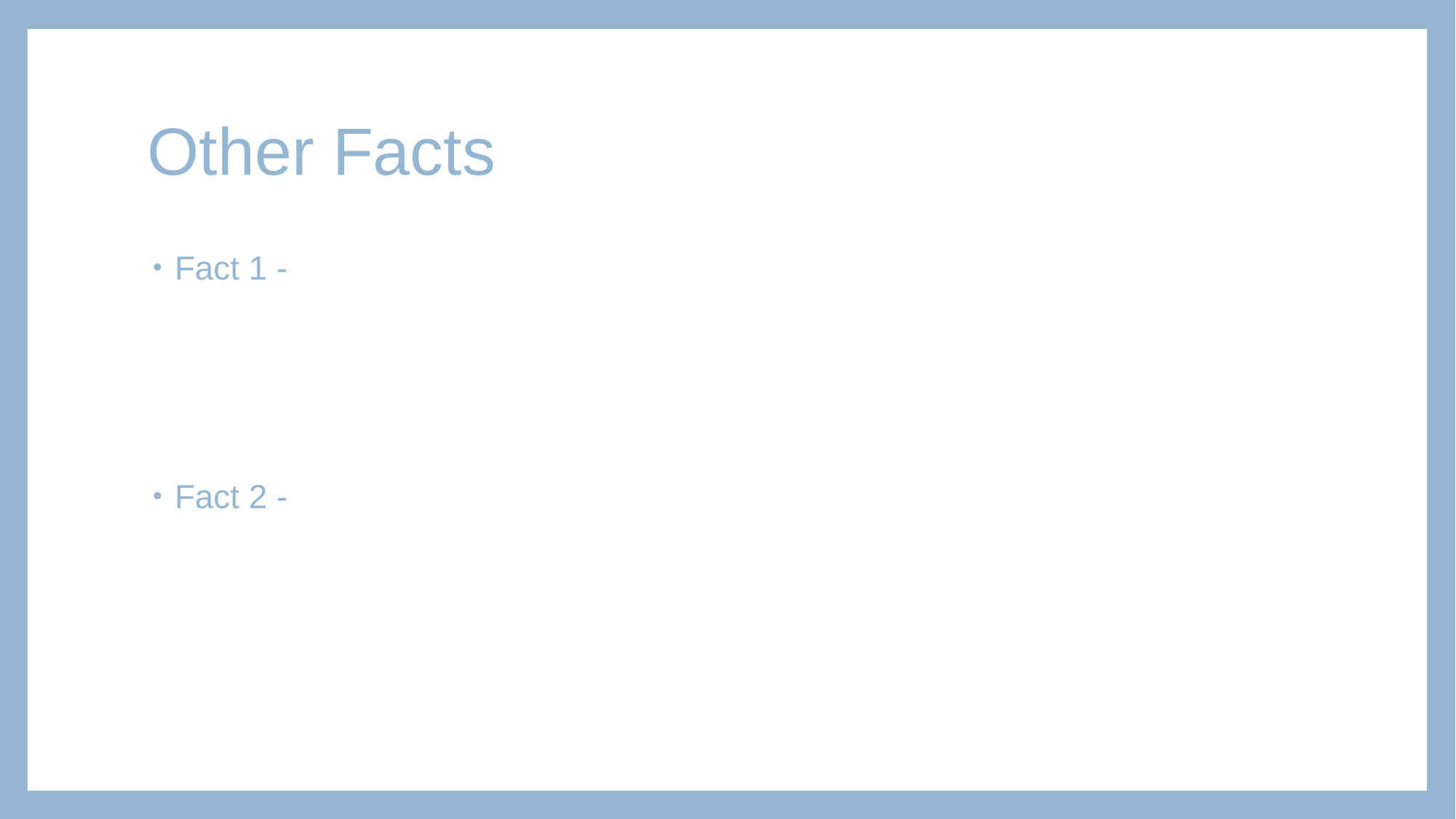

# Other Facts
Fact 1 -

Fact 2 -